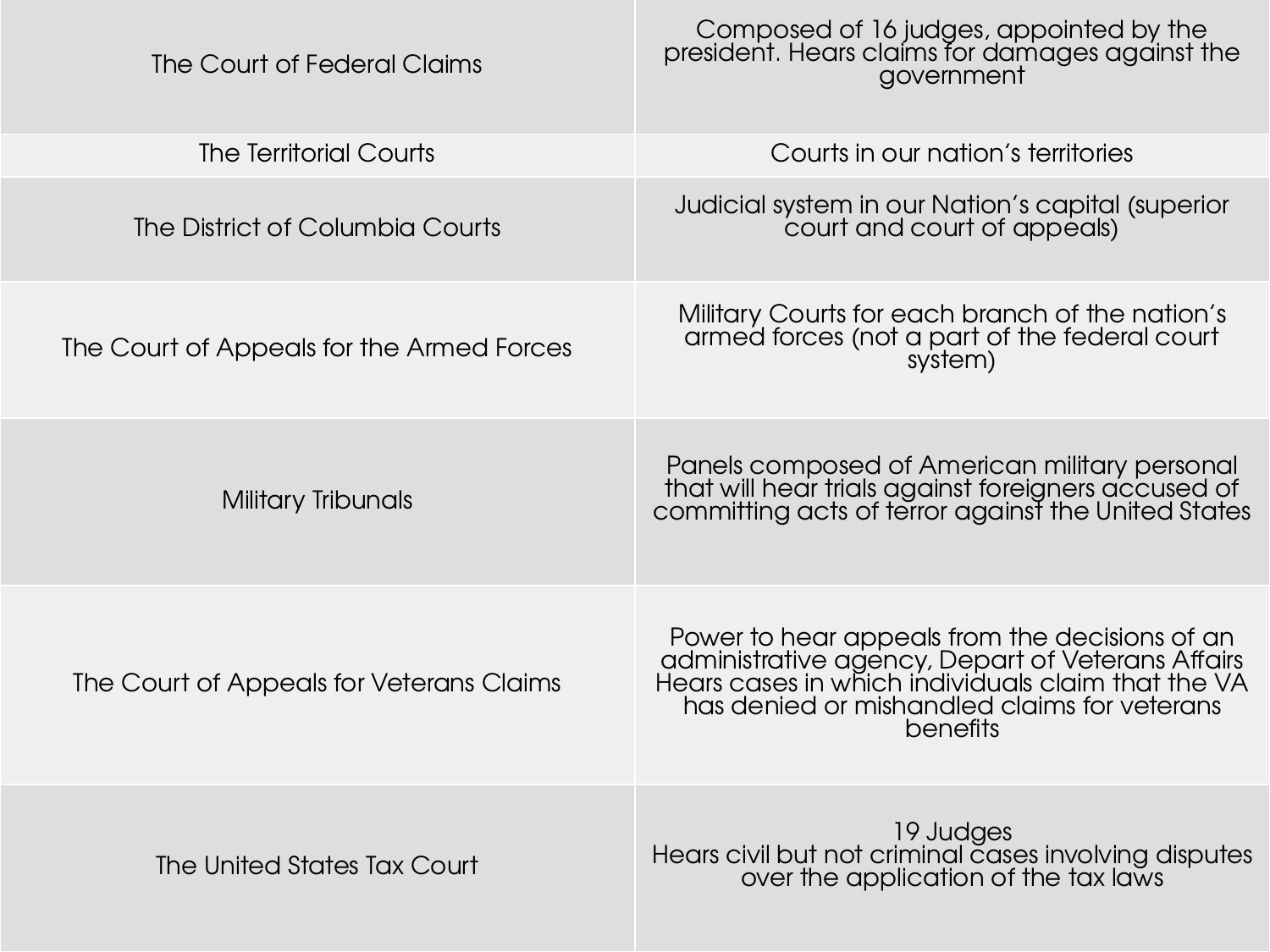

| The Special Courts |  |
| --- | --- |
| The Court of Federal Claims | Composed of 16 judges, appointed by the president. Hears claims for damages against the government |
| The Territorial Courts | Courts in our nation’s territories |
| The District of Columbia Courts | Judicial system in our Nation’s capital (superior court and court of appeals) |
| The Court of Appeals for the Armed Forces | Military Courts for each branch of the nation’s armed forces (not a part of the federal court system) |
| Military Tribunals | Panels composed of American military personal that will hear trials against foreigners accused of committing acts of terror against the United States |
| The Court of Appeals for Veterans Claims | Power to hear appeals from the decisions of an administrative agency, Depart of Veterans Affairs Hears cases in which individuals claim that the VA has denied or mishandled claims for veterans benefits |
| The United States Tax Court | 19 Judges Hears civil but not criminal cases involving disputes over the application of the tax laws |